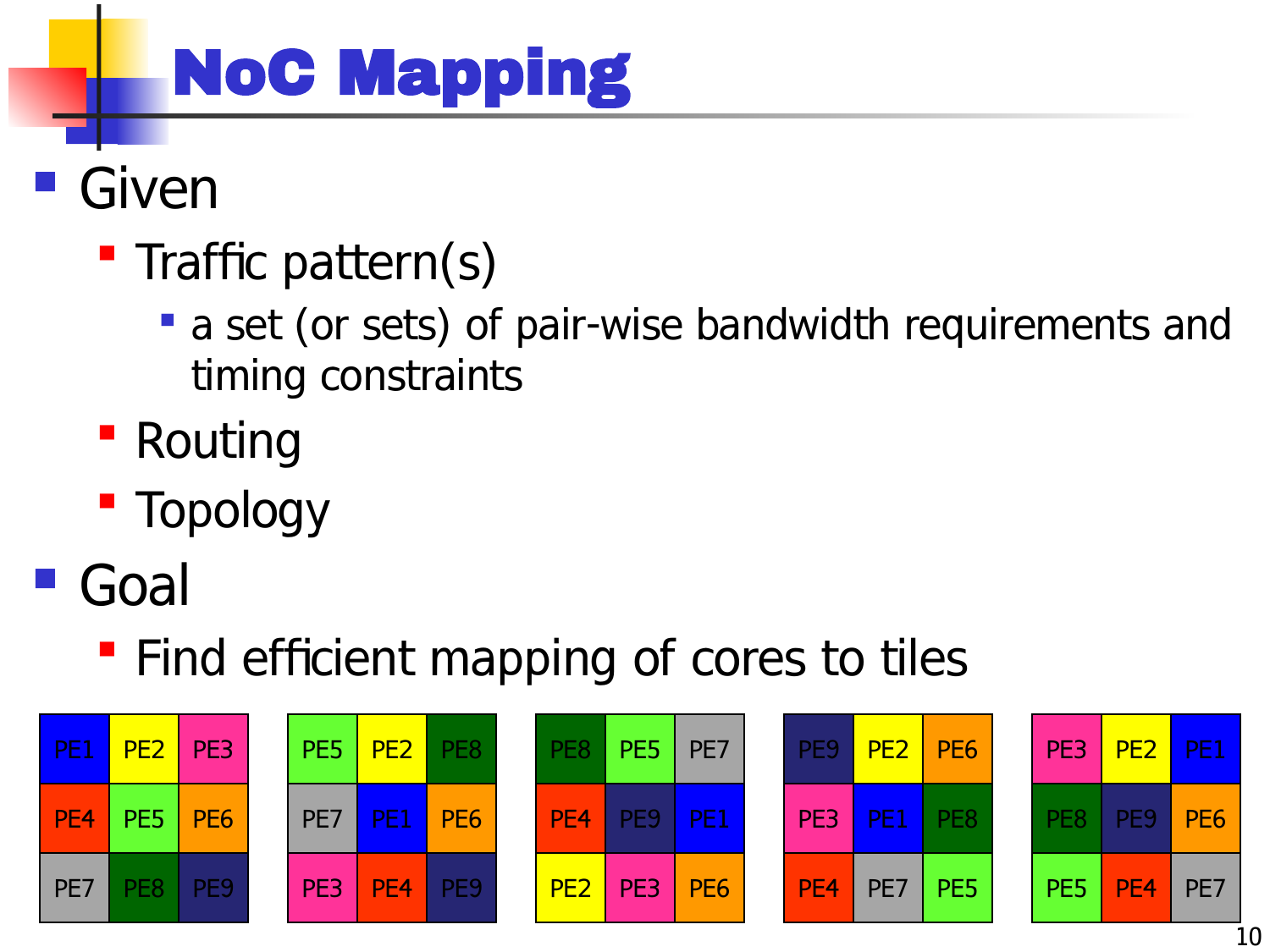

# NoC Mapping
Given
Traffic pattern(s)
a set (or sets) of pair-wise bandwidth requirements and timing constraints
Routing
Topology
Goal
Find efficient mapping of cores to tiles

PE1
PE2
PE3
PE4
PE5
PE6
PE7
PE8
PE9
PE5
PE2
PE8
PE7
PE1
PE6
PE3
PE4
PE9
PE8
PE5
PE7
PE4
PE9
PE1
PE2
PE3
PE6
PE9
PE2
PE6
PE3
PE1
PE8
PE4
PE7
PE5
PE3
PE2
PE1
PE8
PE9
PE6
PE5
PE4
PE7
10